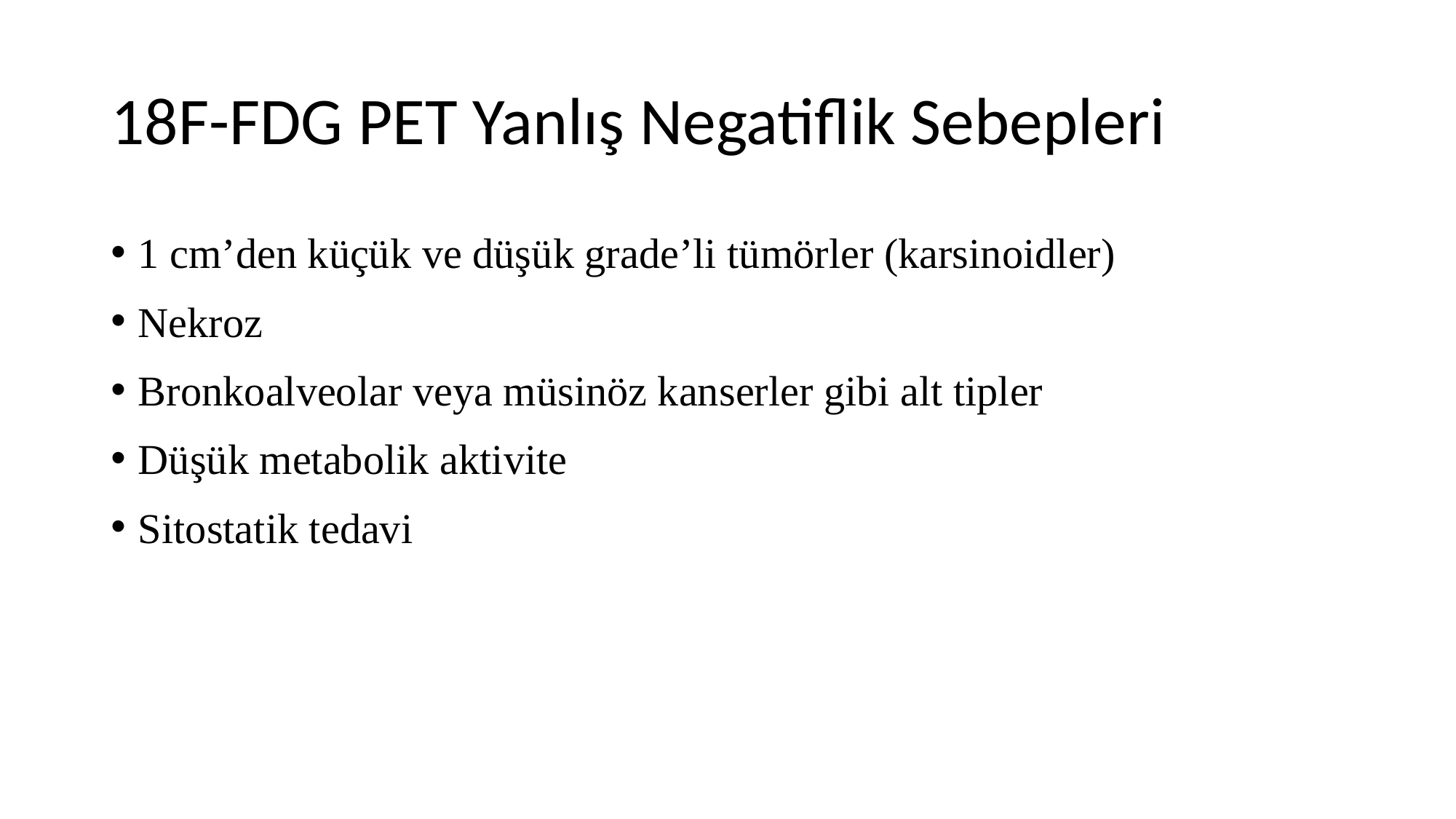

# 18F-FDG PET Yanlış Negatiflik Sebepleri
1 cm’den küçük ve düşük grade’li tümörler (karsinoidler)
Nekroz
Bronkoalveolar veya müsinöz kanserler gibi alt tipler
Düşük metabolik aktivite
Sitostatik tedavi